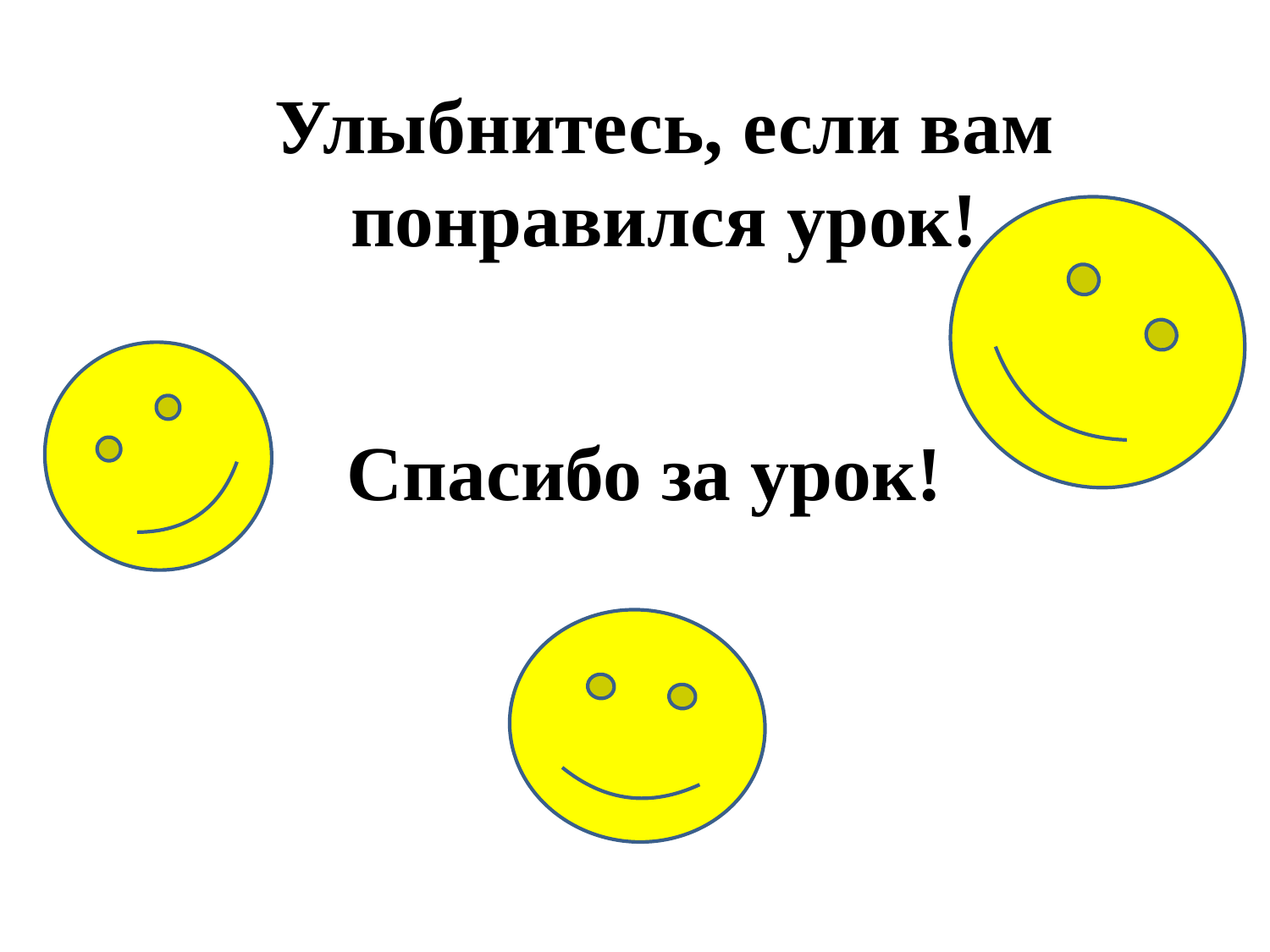

Улыбнитесь, если вам понравился урок!

Спасибо за урок!